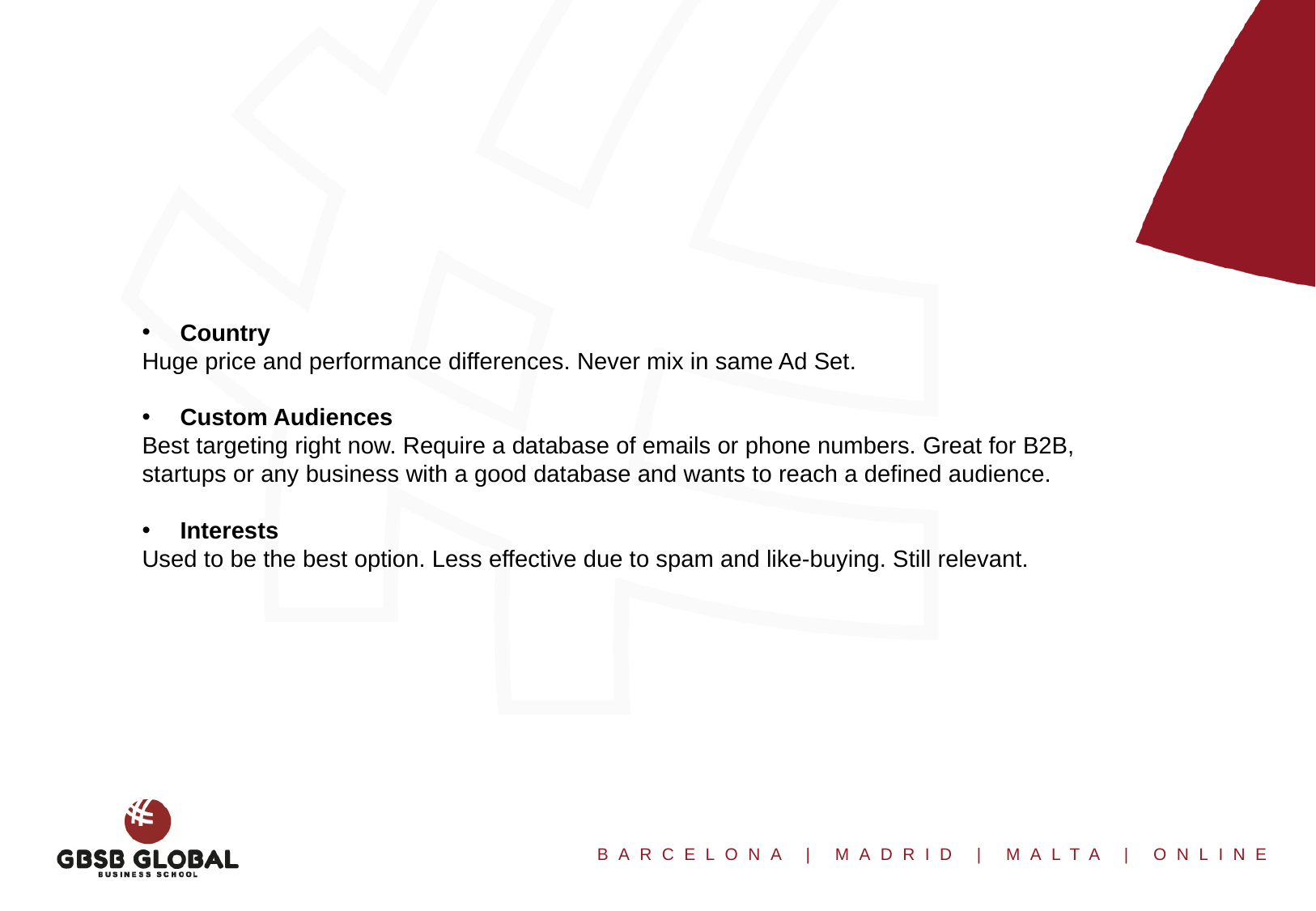

Country
Huge price and performance differences. Never mix in same Ad Set.

Custom Audiences
Best targeting right now. Require a database of emails or phone numbers. Great for B2B, startups or any business with a good database and wants to reach a defined audience.

Interests
Used to be the best option. Less effective due to spam and like-buying. Still relevant.